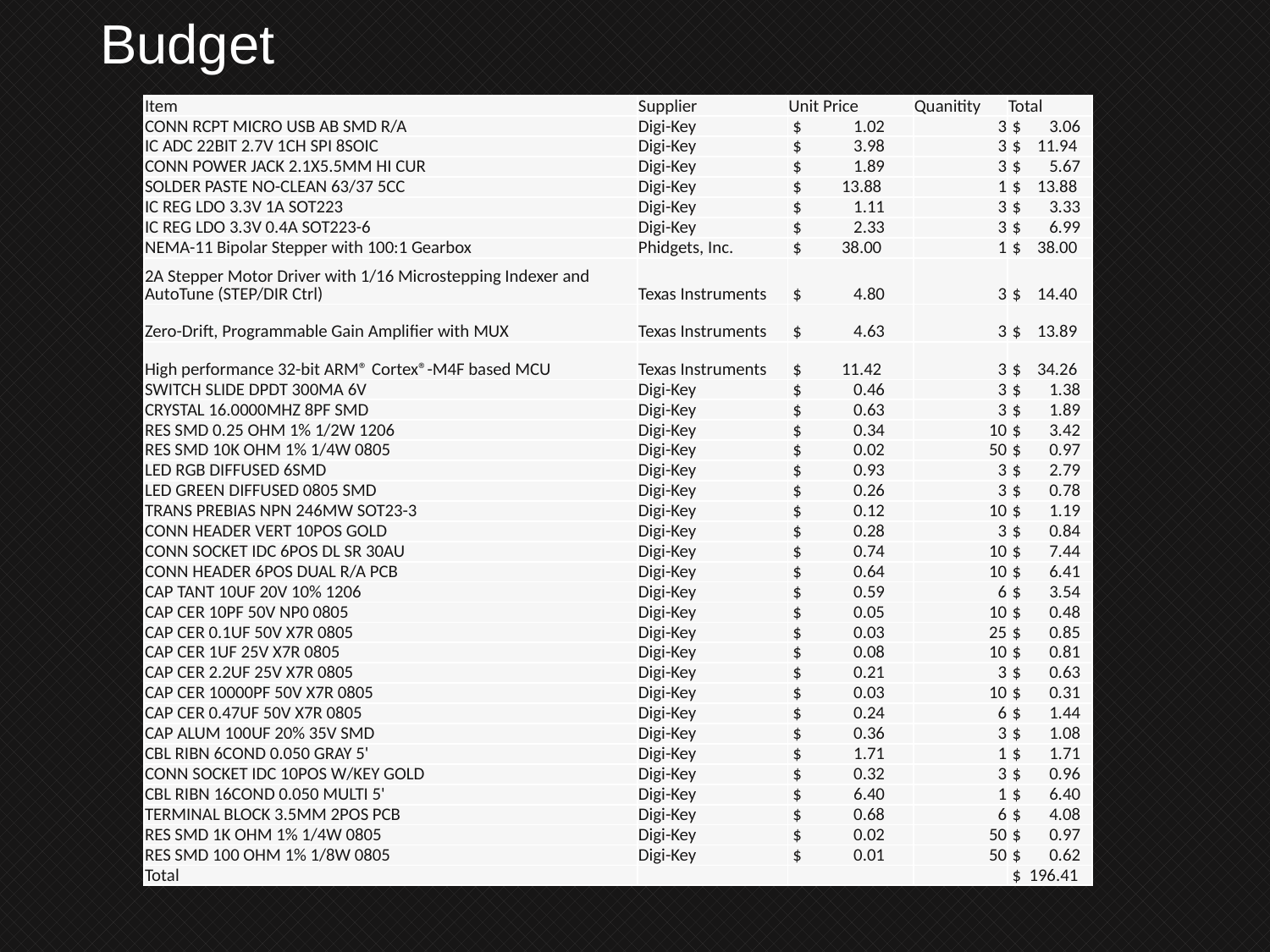

# Budget
| Item | Supplier | Unit Price | Quanitity | Total |
| --- | --- | --- | --- | --- |
| CONN RCPT MICRO USB AB SMD R/A | Digi-Key | $ 1.02 | 3 | $ 3.06 |
| IC ADC 22BIT 2.7V 1CH SPI 8SOIC | Digi-Key | $ 3.98 | 3 | $ 11.94 |
| CONN POWER JACK 2.1X5.5MM HI CUR | Digi-Key | $ 1.89 | 3 | $ 5.67 |
| SOLDER PASTE NO-CLEAN 63/37 5CC | Digi-Key | $ 13.88 | 1 | $ 13.88 |
| IC REG LDO 3.3V 1A SOT223 | Digi-Key | $ 1.11 | 3 | $ 3.33 |
| IC REG LDO 3.3V 0.4A SOT223-6 | Digi-Key | $ 2.33 | 3 | $ 6.99 |
| NEMA-11 Bipolar Stepper with 100:1 Gearbox | Phidgets, Inc. | $ 38.00 | 1 | $ 38.00 |
| 2A Stepper Motor Driver with 1/16 Microstepping Indexer and AutoTune (STEP/DIR Ctrl) | Texas Instruments | $ 4.80 | 3 | $ 14.40 |
| Zero-Drift, Programmable Gain Amplifier with MUX | Texas Instruments | $ 4.63 | 3 | $ 13.89 |
| High performance 32-bit ARM® Cortex®-M4F based MCU | Texas Instruments | $ 11.42 | 3 | $ 34.26 |
| SWITCH SLIDE DPDT 300MA 6V | Digi-Key | $ 0.46 | 3 | $ 1.38 |
| CRYSTAL 16.0000MHZ 8PF SMD | Digi-Key | $ 0.63 | 3 | $ 1.89 |
| RES SMD 0.25 OHM 1% 1/2W 1206 | Digi-Key | $ 0.34 | 10 | $ 3.42 |
| RES SMD 10K OHM 1% 1/4W 0805 | Digi-Key | $ 0.02 | 50 | $ 0.97 |
| LED RGB DIFFUSED 6SMD | Digi-Key | $ 0.93 | 3 | $ 2.79 |
| LED GREEN DIFFUSED 0805 SMD | Digi-Key | $ 0.26 | 3 | $ 0.78 |
| TRANS PREBIAS NPN 246MW SOT23-3 | Digi-Key | $ 0.12 | 10 | $ 1.19 |
| CONN HEADER VERT 10POS GOLD | Digi-Key | $ 0.28 | 3 | $ 0.84 |
| CONN SOCKET IDC 6POS DL SR 30AU | Digi-Key | $ 0.74 | 10 | $ 7.44 |
| CONN HEADER 6POS DUAL R/A PCB | Digi-Key | $ 0.64 | 10 | $ 6.41 |
| CAP TANT 10UF 20V 10% 1206 | Digi-Key | $ 0.59 | 6 | $ 3.54 |
| CAP CER 10PF 50V NP0 0805 | Digi-Key | $ 0.05 | 10 | $ 0.48 |
| CAP CER 0.1UF 50V X7R 0805 | Digi-Key | $ 0.03 | 25 | $ 0.85 |
| CAP CER 1UF 25V X7R 0805 | Digi-Key | $ 0.08 | 10 | $ 0.81 |
| CAP CER 2.2UF 25V X7R 0805 | Digi-Key | $ 0.21 | 3 | $ 0.63 |
| CAP CER 10000PF 50V X7R 0805 | Digi-Key | $ 0.03 | 10 | $ 0.31 |
| CAP CER 0.47UF 50V X7R 0805 | Digi-Key | $ 0.24 | 6 | $ 1.44 |
| CAP ALUM 100UF 20% 35V SMD | Digi-Key | $ 0.36 | 3 | $ 1.08 |
| CBL RIBN 6COND 0.050 GRAY 5' | Digi-Key | $ 1.71 | 1 | $ 1.71 |
| CONN SOCKET IDC 10POS W/KEY GOLD | Digi-Key | $ 0.32 | 3 | $ 0.96 |
| CBL RIBN 16COND 0.050 MULTI 5' | Digi-Key | $ 6.40 | 1 | $ 6.40 |
| TERMINAL BLOCK 3.5MM 2POS PCB | Digi-Key | $ 0.68 | 6 | $ 4.08 |
| RES SMD 1K OHM 1% 1/4W 0805 | Digi-Key | $ 0.02 | 50 | $ 0.97 |
| RES SMD 100 OHM 1% 1/8W 0805 | Digi-Key | $ 0.01 | 50 | $ 0.62 |
| Total |  |  |  | $ 196.41 |